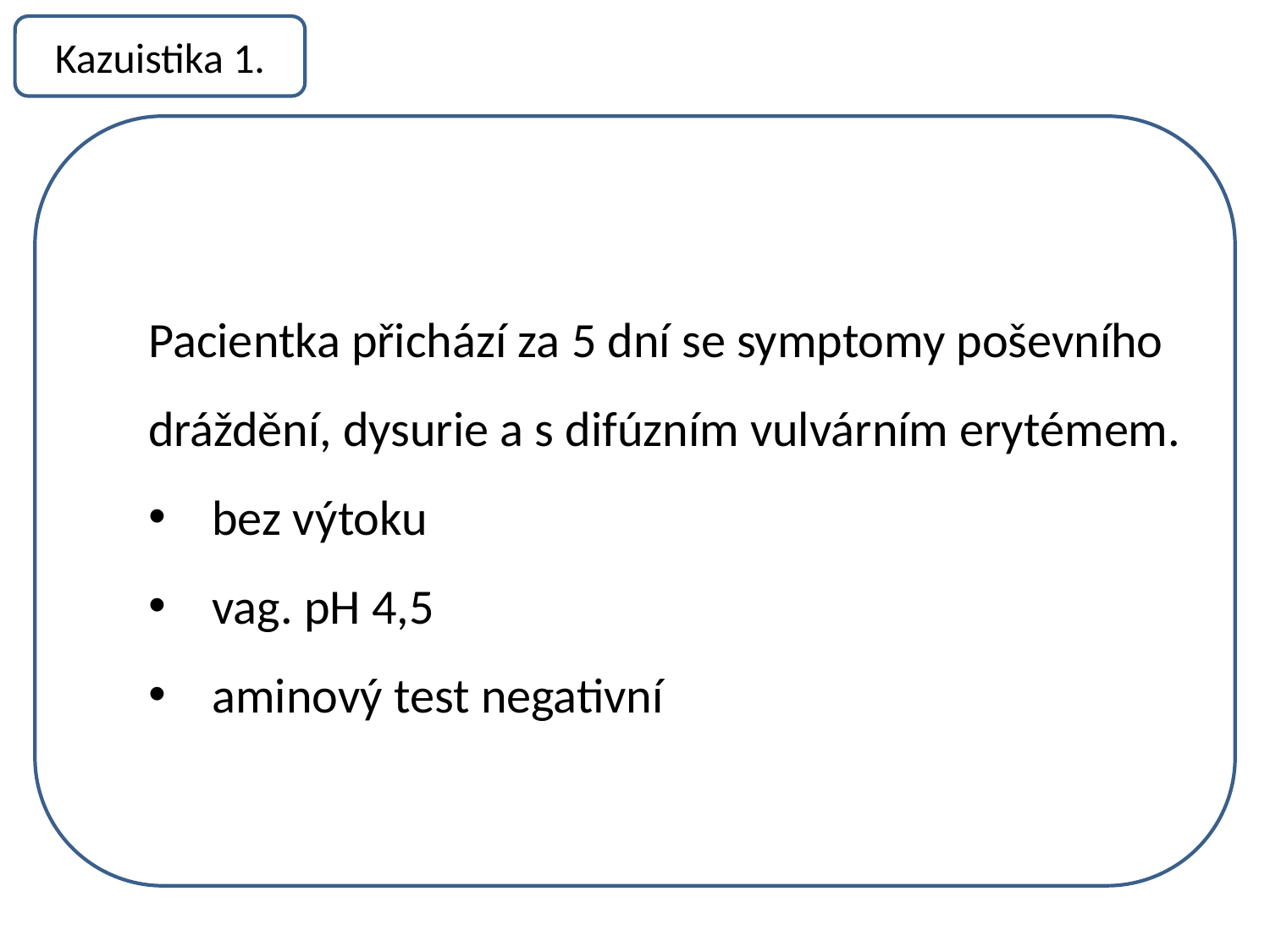

Kazuistika 1.
Pacientka přichází za 5 dní se symptomy poševního dráždění, dysurie a s difúzním vulvárním erytémem.
bez výtoku
vag. pH 4,5
aminový test negativní